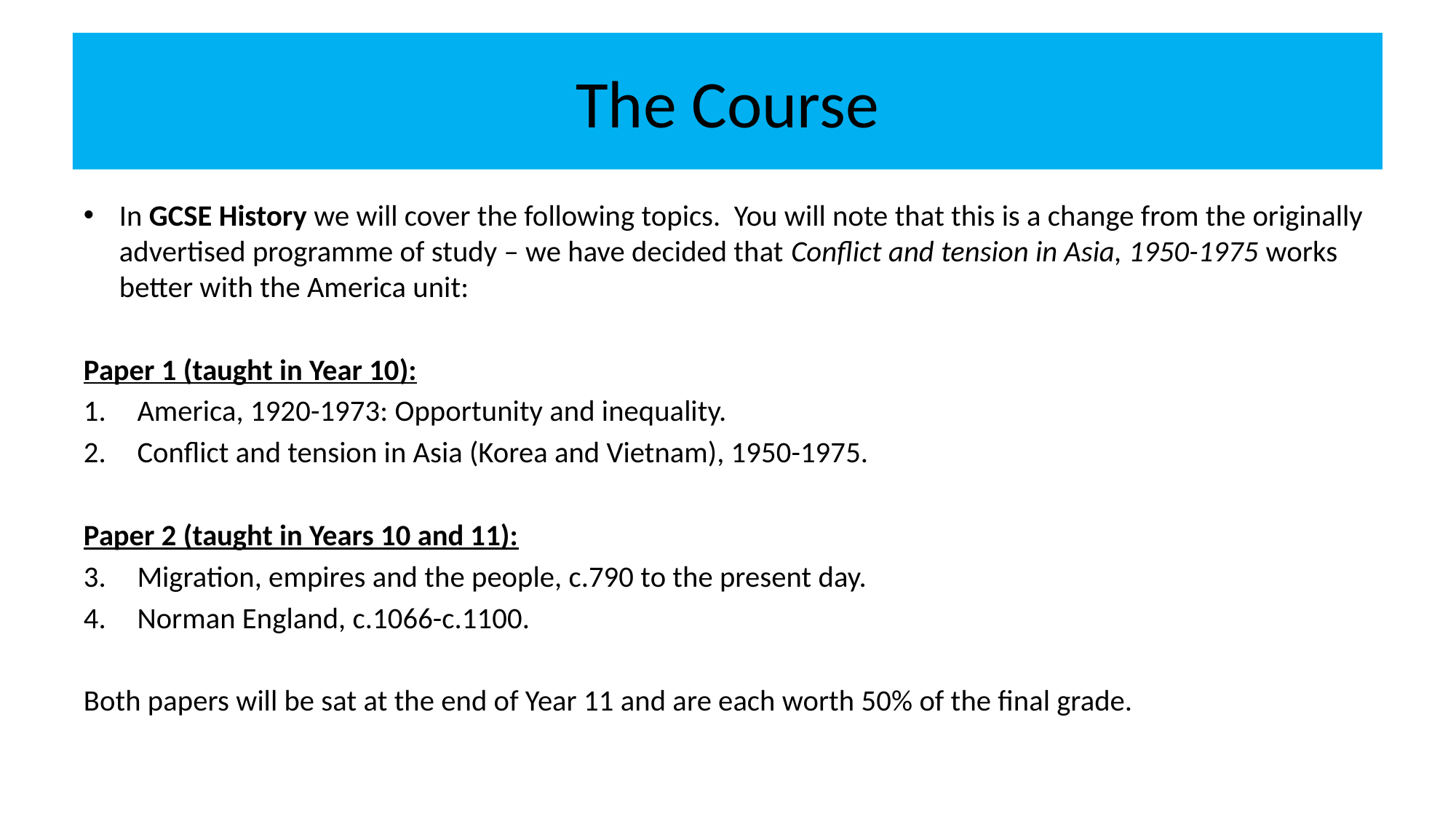

# The Course
In GCSE History we will cover the following topics.  You will note that this is a change from the originally advertised programme of study – we have decided that Conflict and tension in Asia, 1950-1975 works better with the America unit:

Paper 1 (taught in Year 10):
America, 1920-1973: Opportunity and inequality.
Conflict and tension in Asia (Korea and Vietnam), 1950-1975.

Paper 2 (taught in Years 10 and 11):
Migration, empires and the people, c.790 to the present day.
Norman England, c.1066-c.1100.

Both papers will be sat at the end of Year 11 and are each worth 50% of the final grade.